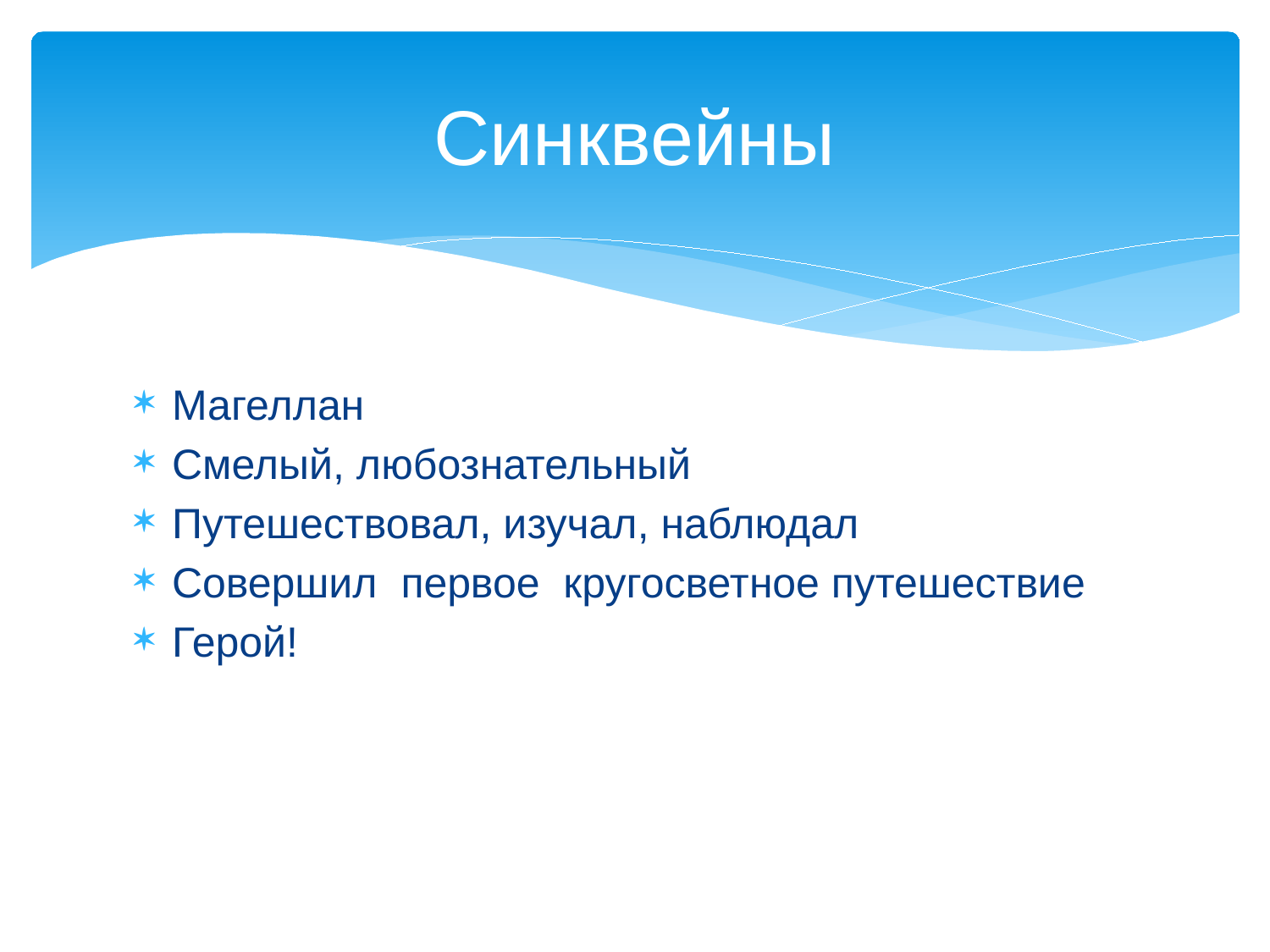

# Синквейны
Магеллан
Смелый, любознательный
Путешествовал, изучал, наблюдал
Совершил  первое  кругосветное путешествие
Герой!